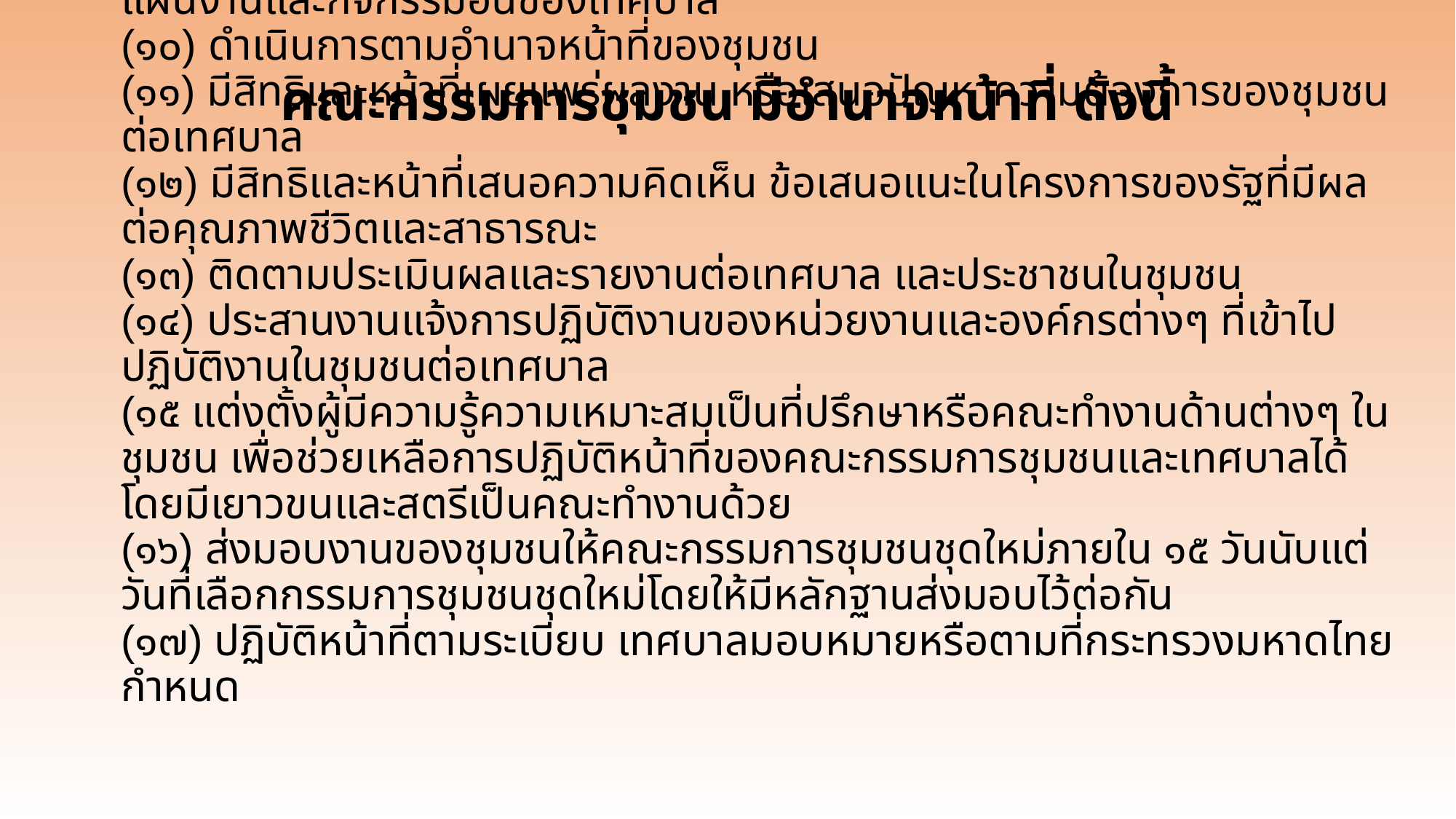

คณะกรรมการชุมชน มีอำนาจหน้าที่ ดังนี้
# (9) ให้ความช่วยเหลือเทศบาลในการปฏิบัติงานตามอำนาจหน้าที่การจัดบริการสาธารณะในชุมชน ให้ความร่วมมือสนับสนุนส่งเสริมเกี่ยวกับนโยบาย โครงการ แผนงานและกิจกรรมอื่นของเทศบาล (๑๐) ดำเนินการตามอำนาจหน้าที่ของชุมชน (๑๑) มีสิทธิและหน้าที่เผยแพร่ผลงาน หรือเสนอปัญหาความต้องการของชุมชนต่อเทศบาล (๑๒) มีสิทธิและหน้าที่เสนอความคิดเห็น ข้อเสนอแนะในโครงการของรัฐที่มีผลต่อคุณภาพชีวิตและสาธารณะ (๑๓) ติดตามประเมินผลและรายงานต่อเทศบาล และประชาชนในชุมชน (๑๔) ประสานงานแจ้งการปฏิบัติงานของหน่วยงานและองค์กรต่างๆ ที่เข้าไปปฏิบัติงานในชุมชนต่อเทศบาล (๑๕ แต่งตั้งผู้มีความรู้ความเหมาะสมเป็นที่ปรึกษาหรือคณะทำงานด้านต่างๆ ในชุมชน เพื่อช่วยเหลือการปฏิบัติหน้าที่ของคณะกรรมการชุมชนและเทศบาลได้โดยมีเยาวขนและสตรีเป็นคณะทำงานด้วย (๑๖) ส่งมอบงานของชุมชนให้คณะกรรมการชุมชนชุดใหม่ภายใน ๑๕ วันนับแต่วันที่เลือกกรรมการชุมชนชุดใหม่โดยให้มีหลักฐานส่งมอบไว้ต่อกัน (๑๗) ปฏิบัติหน้าที่ตามระเบียบ เทศบาลมอบหมายหรือตามที่กระทรวงมหาดไทยกำหนด